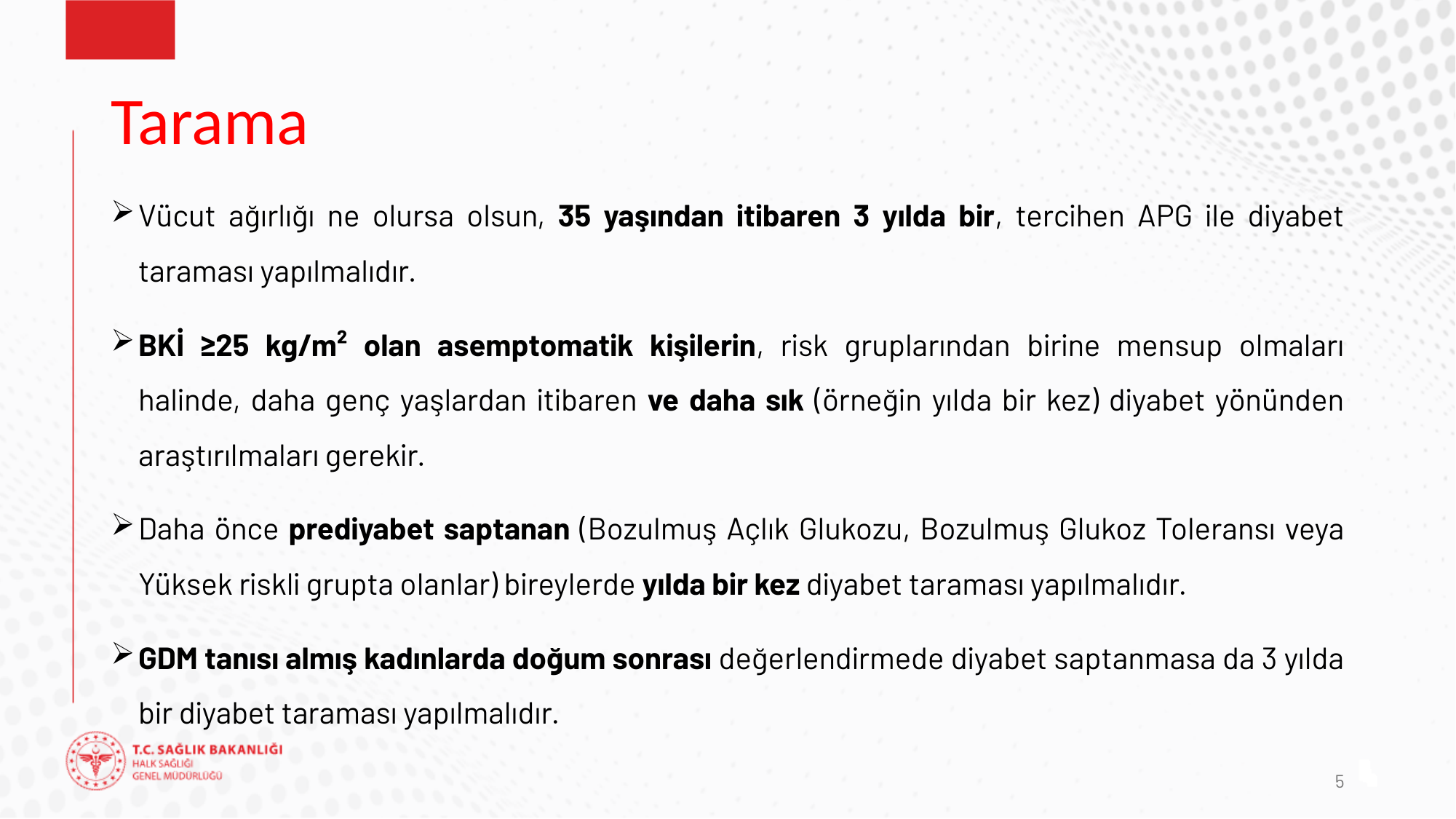

# Tarama
Vücut ağırlığı ne olursa olsun, 35 yaşından itibaren 3 yılda bir, tercihen APG ile diyabet taraması yapılmalıdır.
BKİ ≥25 kg/m² olan asemptomatik kişilerin, risk gruplarından birine mensup olmaları halinde, daha genç yaşlardan itibaren ve daha sık (örneğin yılda bir kez) diyabet yönünden araştırılmaları gerekir.
Daha önce prediyabet saptanan (Bozulmuş Açlık Glukozu, Bozulmuş Glukoz Toleransı veya Yüksek riskli grupta olanlar) bireylerde yılda bir kez diyabet taraması yapılmalıdır.
GDM tanısı almış kadınlarda doğum sonrası değerlendirmede diyabet saptanmasa da 3 yılda bir diyabet taraması yapılmalıdır.

5